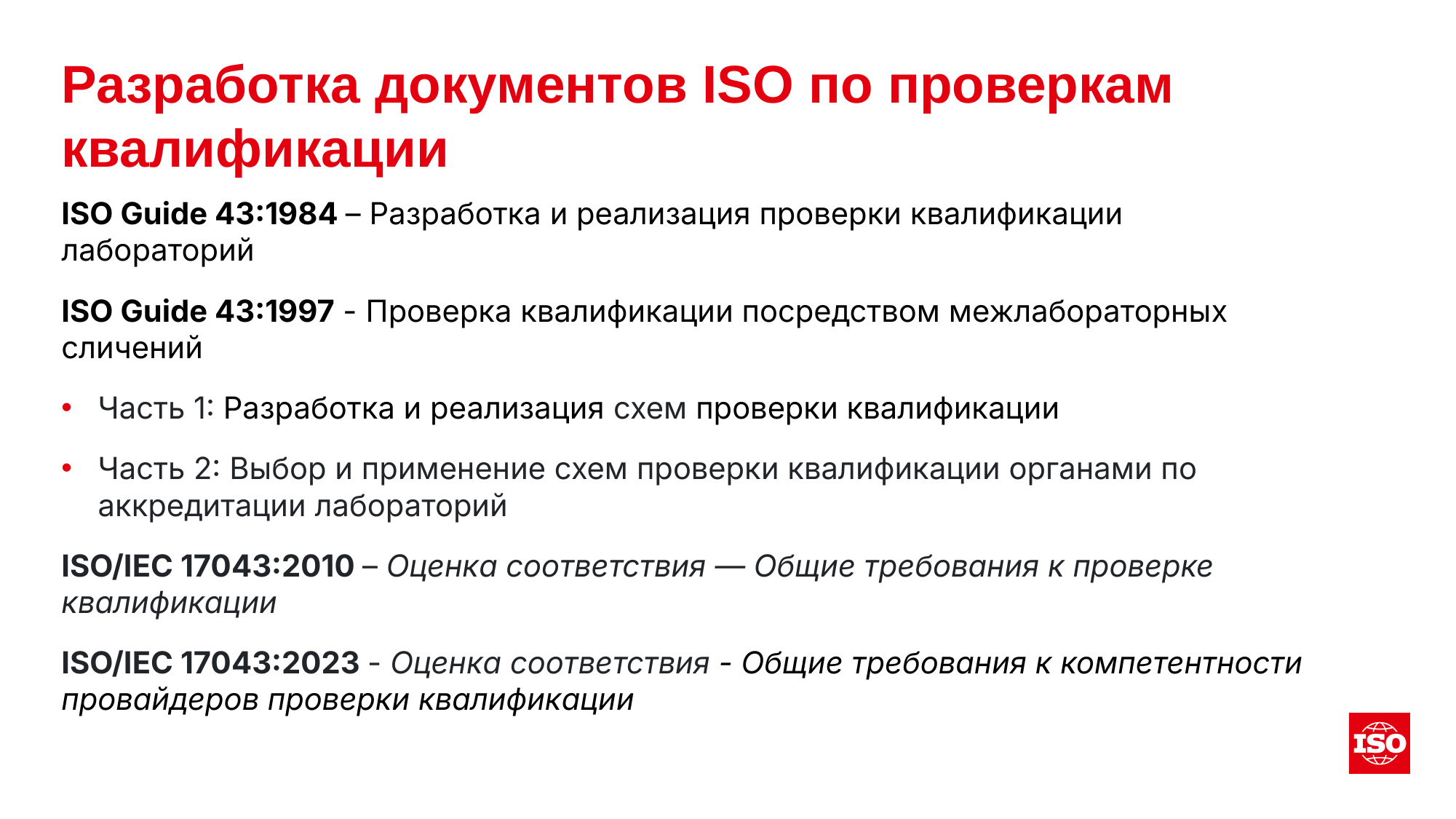

# Разработка документов ISO по проверкам квалификации
ISO Guide 43:1984 – Разработка и реализация проверки квалификации лабораторий
ISO Guide 43:1997 - Проверка квалификации посредством межлабораторных сличений
Часть 1: Разработка и реализация схем проверки квалификации
Часть 2: Выбор и применение схем проверки квалификации органами по аккредитации лабораторий
ISO/IEC 17043:2010 – Оценка соответствия — Общие требования к проверке квалификации
ISO/IEC 17043:2023 - Оценка соответствия - Общие требования к компетентности провайдеров проверки квалификации